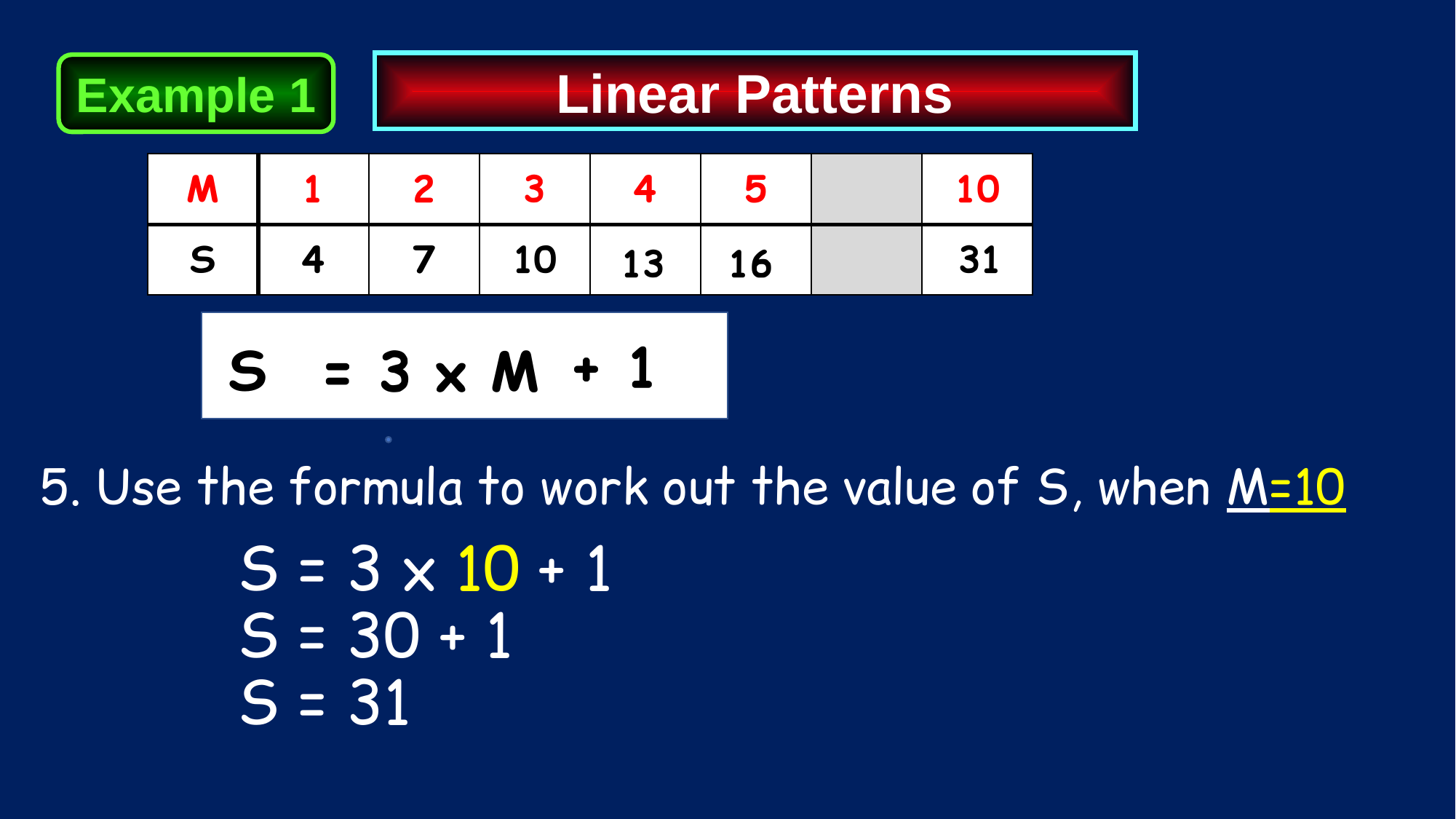

Linear Patterns
Example 1
| M | 1 | 2 | 3 | 4 | 5 |  | 10 |
| --- | --- | --- | --- | --- | --- | --- | --- |
| S | 4 | 7 | 10 |  |  |  |  |
31
13
16

+ 1
S
= 3 x M

5. Use the formula to work out the value of S, when M=10
S = 3 x 10 + 1
S = 30 + 1
S = 31